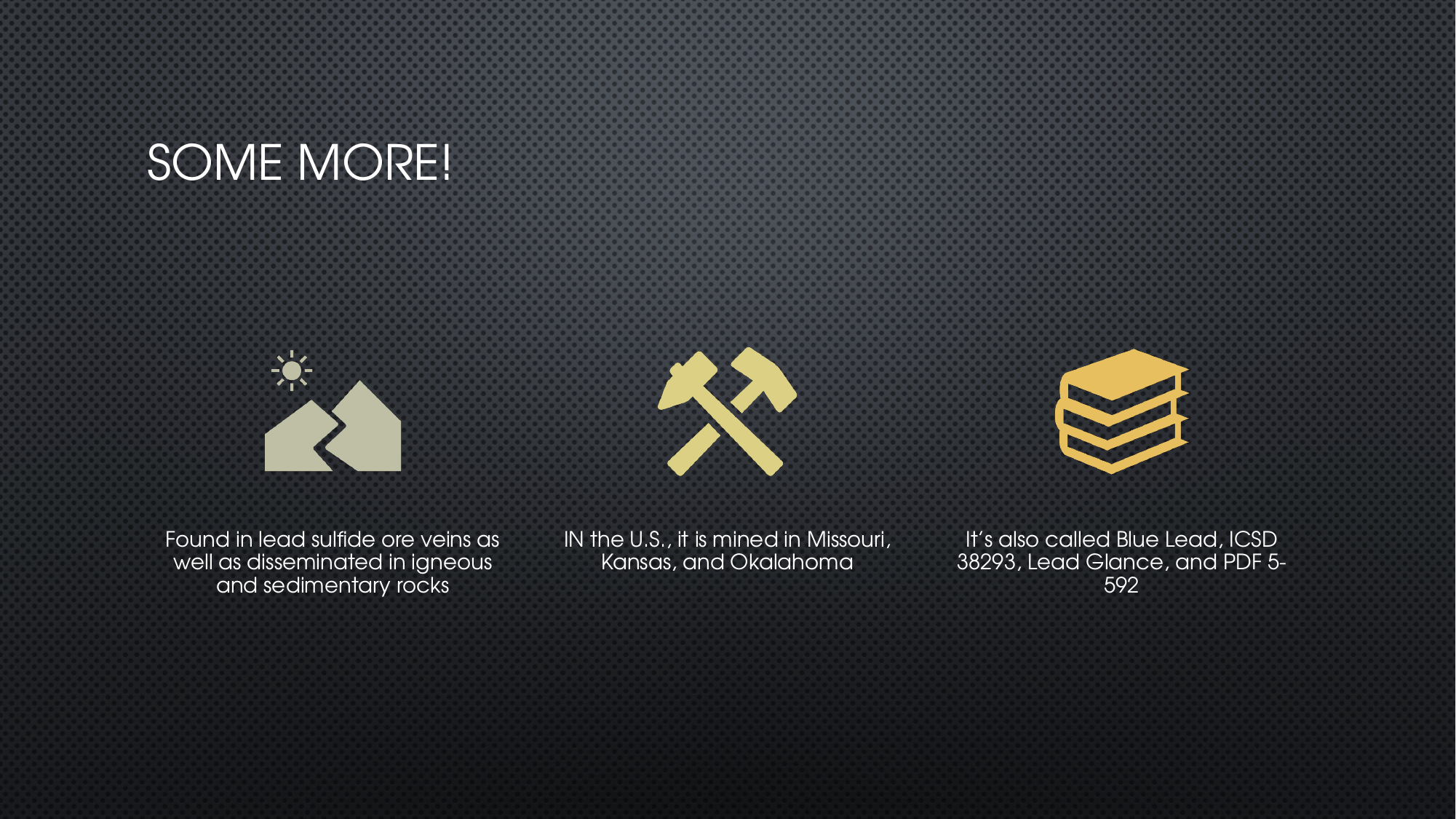

# Some more!
Found in lead sulfide ore veins as well as disseminated in igneous and sedimentary rocks
IN the U.S., it is mined in Missouri, Kansas, and Okalahoma
It’s also called Blue Lead, ICSD 38293, Lead Glance, and PDF 5-592